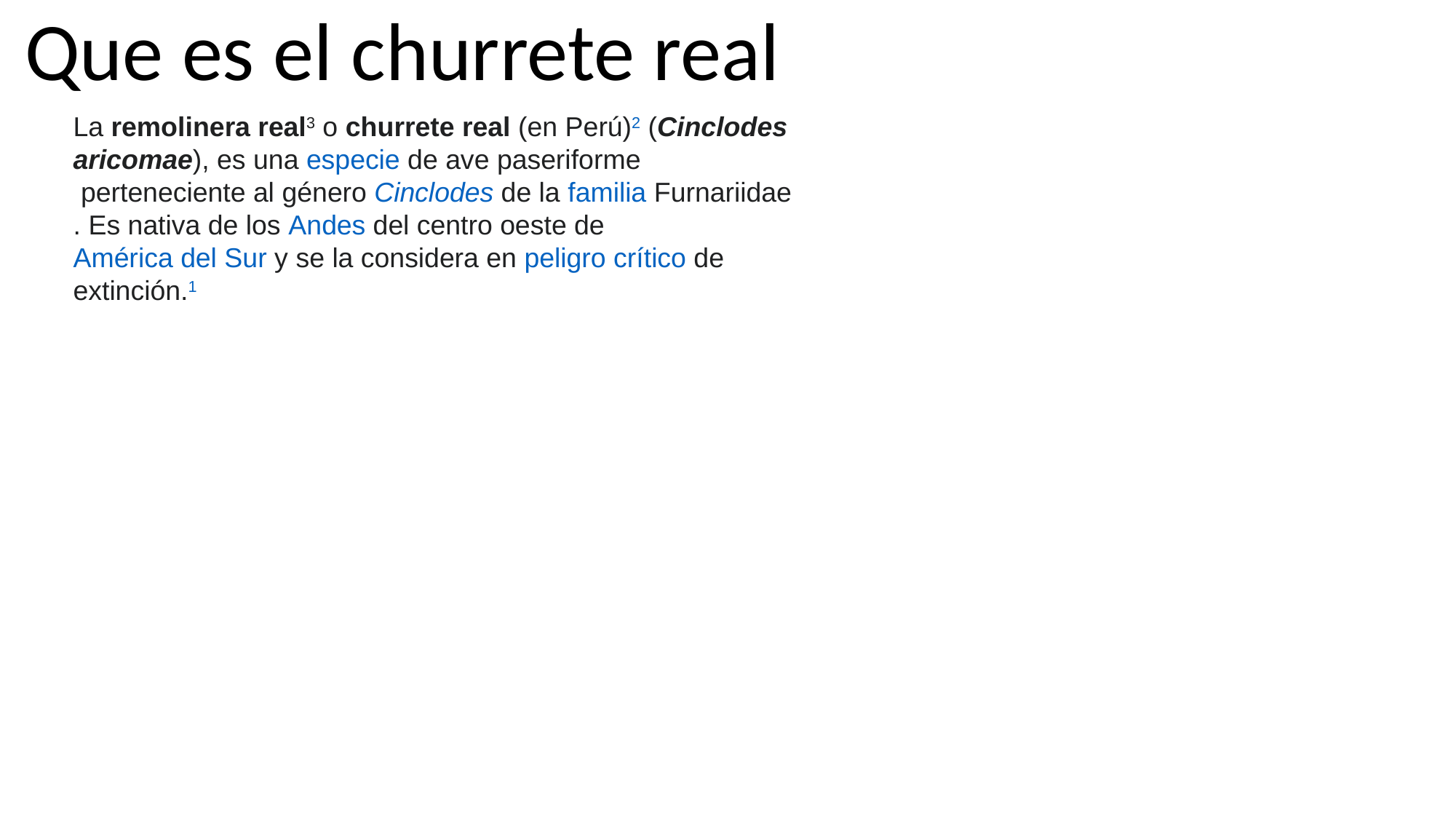

Que es el churrete real

La remolinera real3​ o churrete real (en Perú)2​ (Cinclodes aricomae), es una especie de ave paseriforme perteneciente al género Cinclodes de la familia Furnariidae. Es nativa de los Andes del centro oeste de América del Sur y se la considera en peligro crítico de extinción.1​